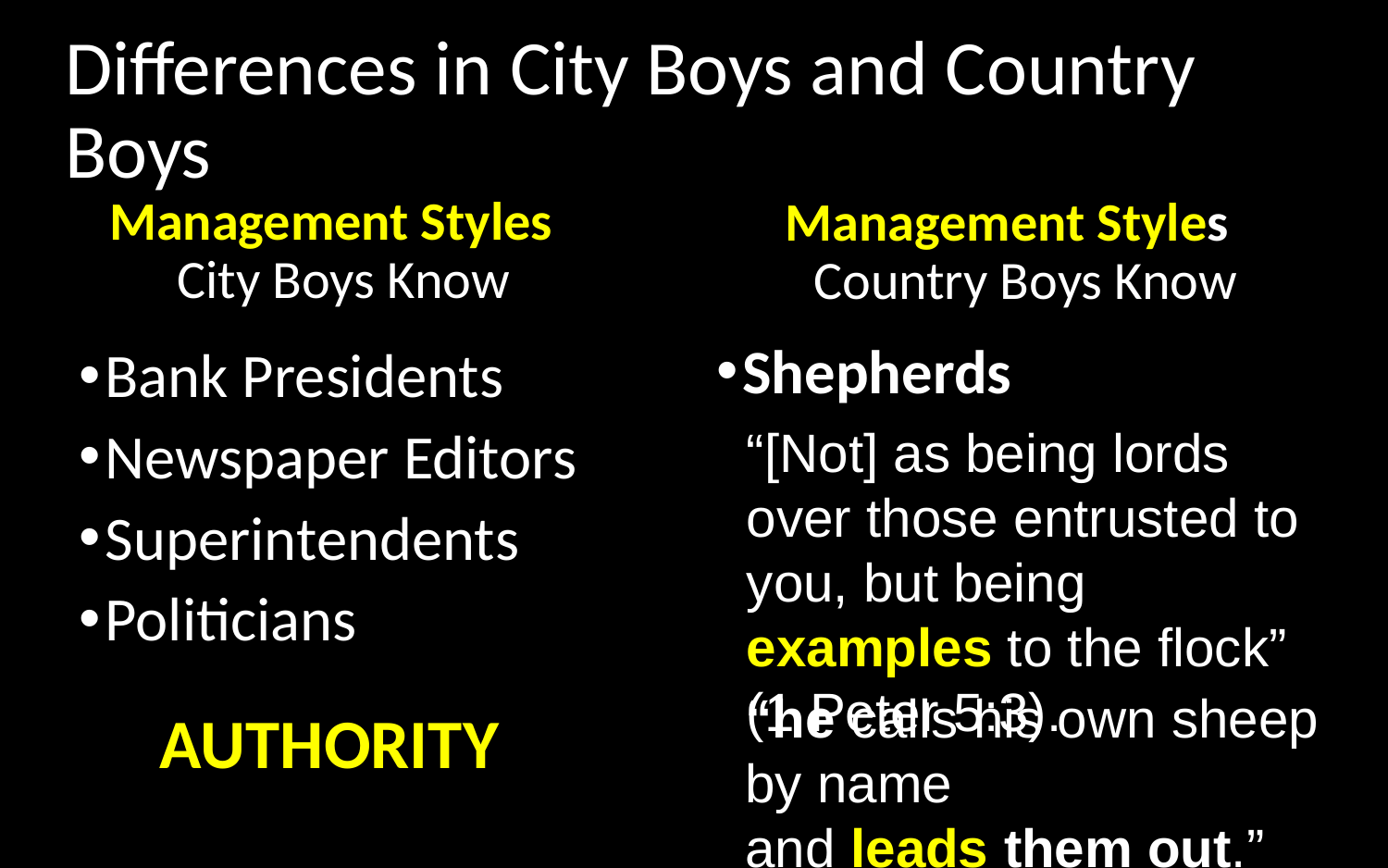

# Differences in City Boys and Country Boys
Management Styles   City Boys Know
Management Styles    Country Boys Know
Shepherds
Bank Presidents
Newspaper Editors
Superintendents
Politicians
“[Not] as being lords over those entrusted to you, but being examples to the flock” (1 Peter 5:3).
“he calls his own sheep by name and leads them out.”
AUTHORITY